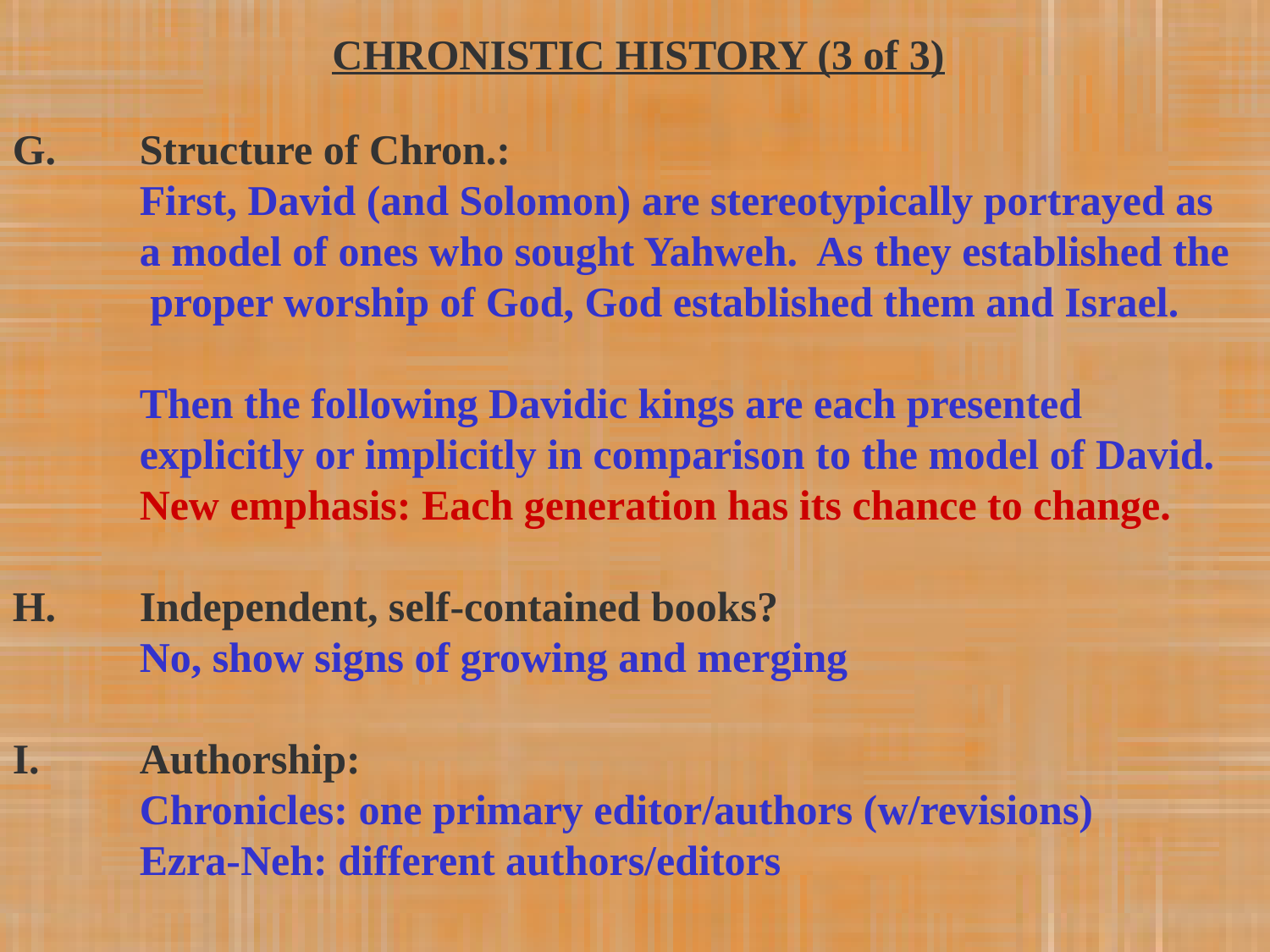

CHRONISTIC HISTORY (3 of 3)
G. 	Structure of Chron.:
	First, David (and Solomon) are stereotypically portrayed as	a model of ones who sought Yahweh.  As they established the
	 proper worship of God, God established them and Israel.

	Then the following Davidic kings are each presented 		explicitly or implicitly in comparison to the model of David.
	New emphasis: Each generation has its chance to change.

H. 	Independent, self-contained books?
	No, show signs of growing and merging

I. 	Authorship:
	Chronicles: one primary editor/authors (w/revisions)
   	Ezra-Neh: different authors/editors